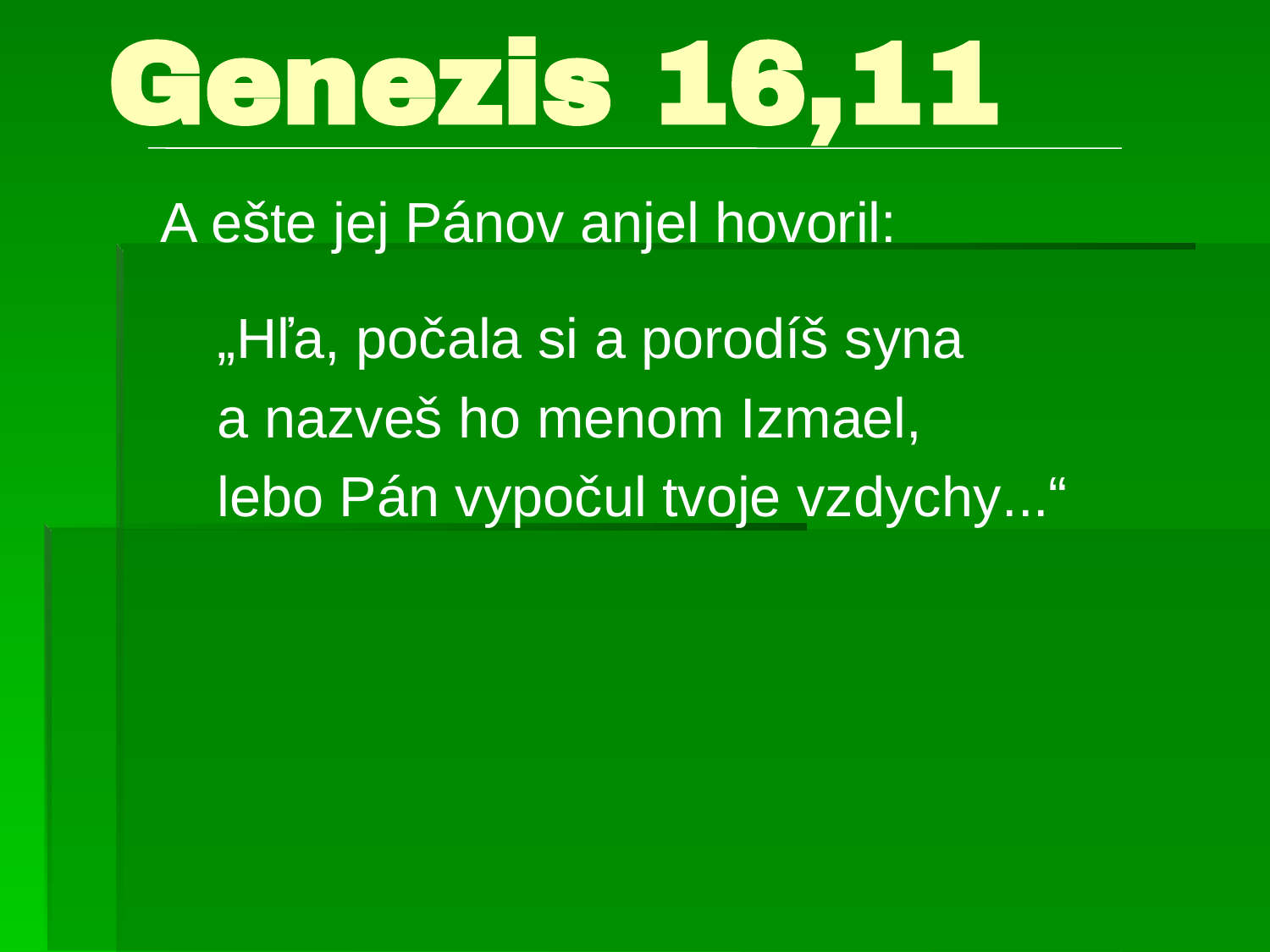

# Genezis 16,11

A ešte jej Pánov anjel hovoril:
„Hľa, počala si a porodíš syna
a nazveš ho menom Izmael,
lebo Pán vypočul tvoje vzdychy...“